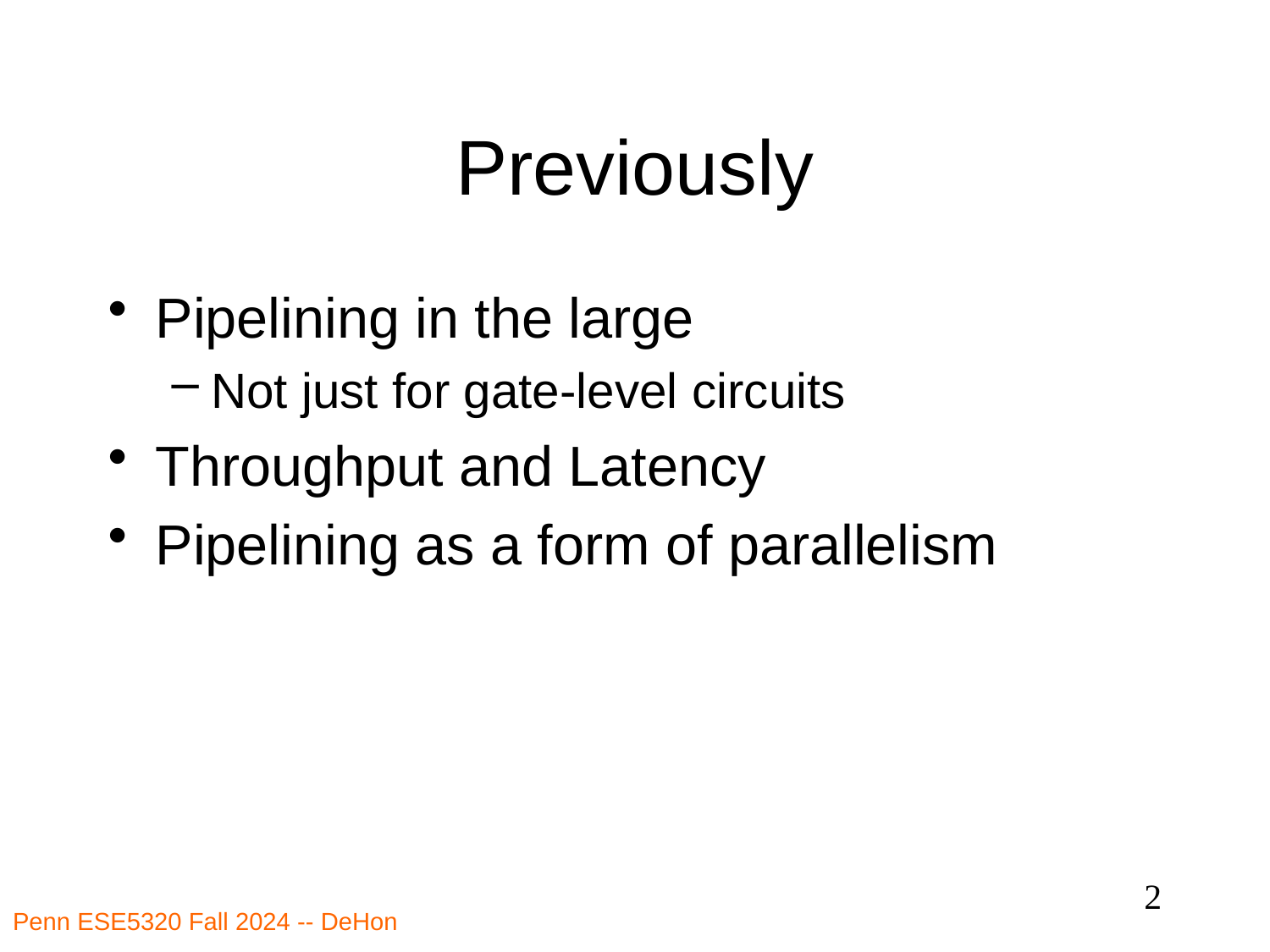

# Previously
Pipelining in the large
Not just for gate-level circuits
Throughput and Latency
Pipelining as a form of parallelism
2
Penn ESE5320 Fall 2024 -- DeHon